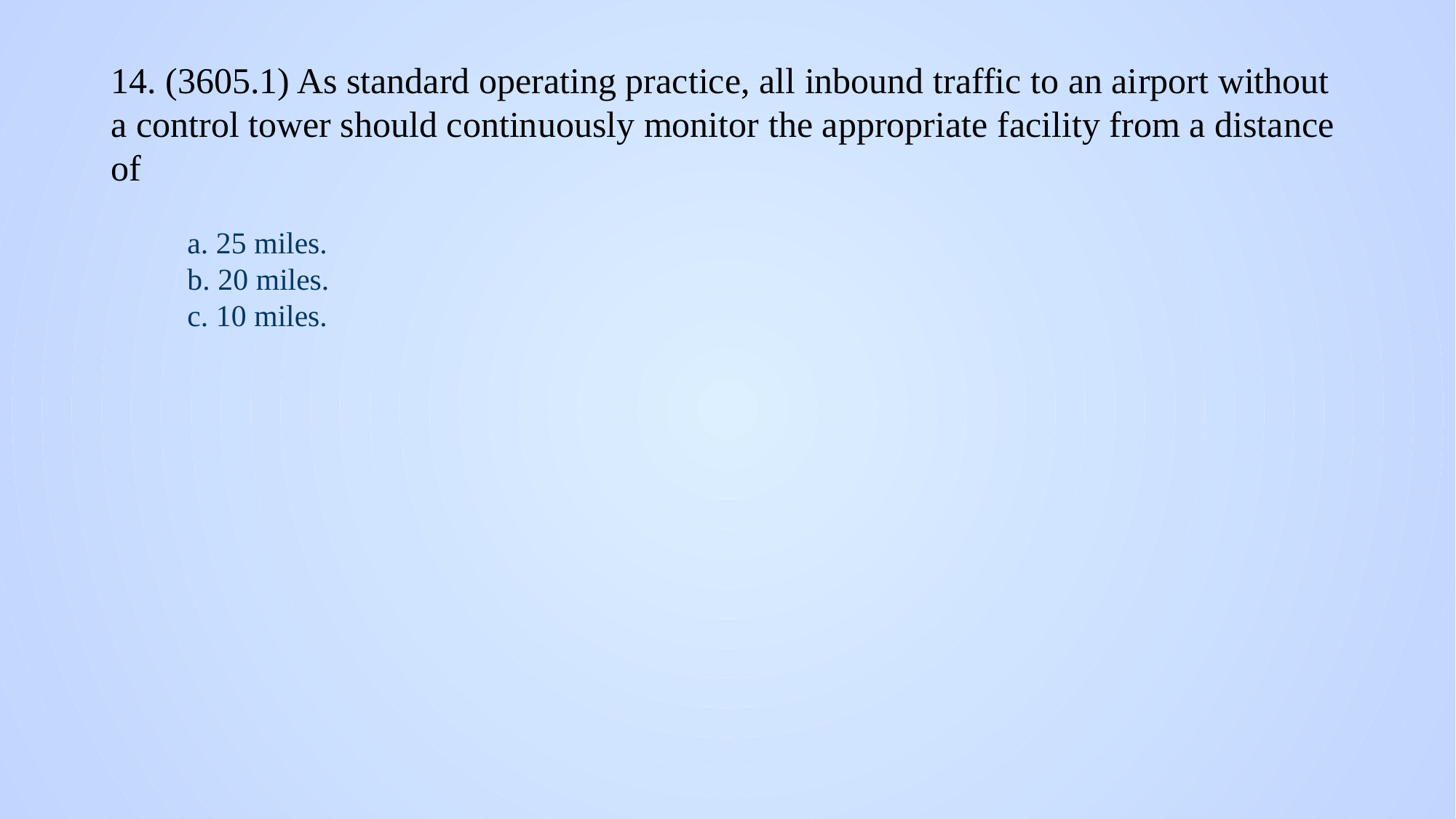

# 14. (3605.1) As standard operating practice, all inbound traffic to an airport without a control tower should continuously monitor the appropriate facility from a distance of
a. 25 miles.
b. 20 miles.
c. 10 miles.